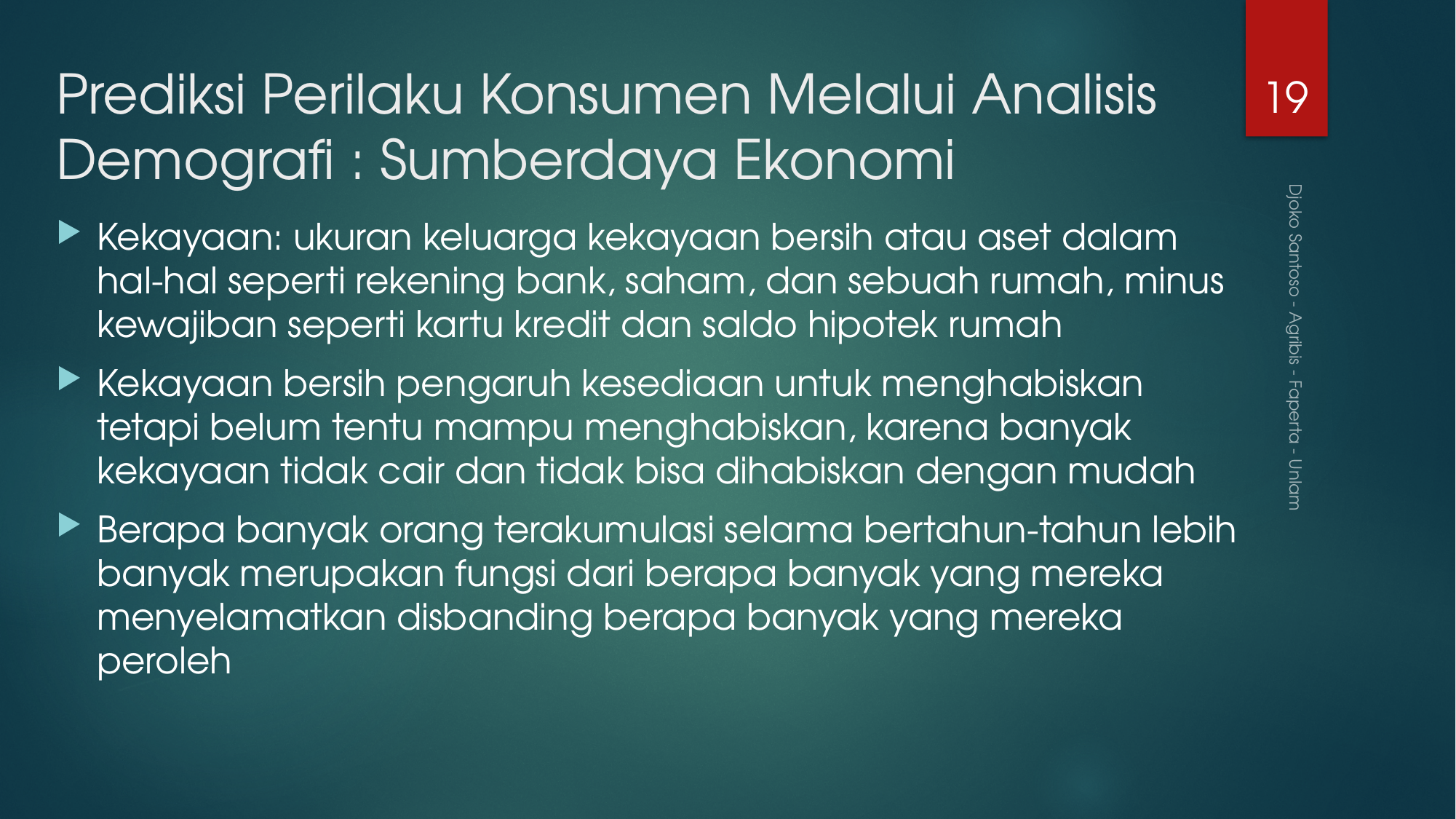

19
# Prediksi Perilaku Konsumen Melalui Analisis Demografi : Sumberdaya Ekonomi
Kekayaan: ukuran keluarga kekayaan bersih atau aset dalam hal-hal seperti rekening bank, saham, dan sebuah rumah, minus kewajiban seperti kartu kredit dan saldo hipotek rumah
Kekayaan bersih pengaruh kesediaan untuk menghabiskan tetapi belum tentu mampu menghabiskan, karena banyak kekayaan tidak cair dan tidak bisa dihabiskan dengan mudah
Berapa banyak orang terakumulasi selama bertahun-tahun lebih banyak merupakan fungsi dari berapa banyak yang mereka menyelamatkan disbanding berapa banyak yang mereka peroleh
Djoko Santoso - Agribis - Faperta - Unlam